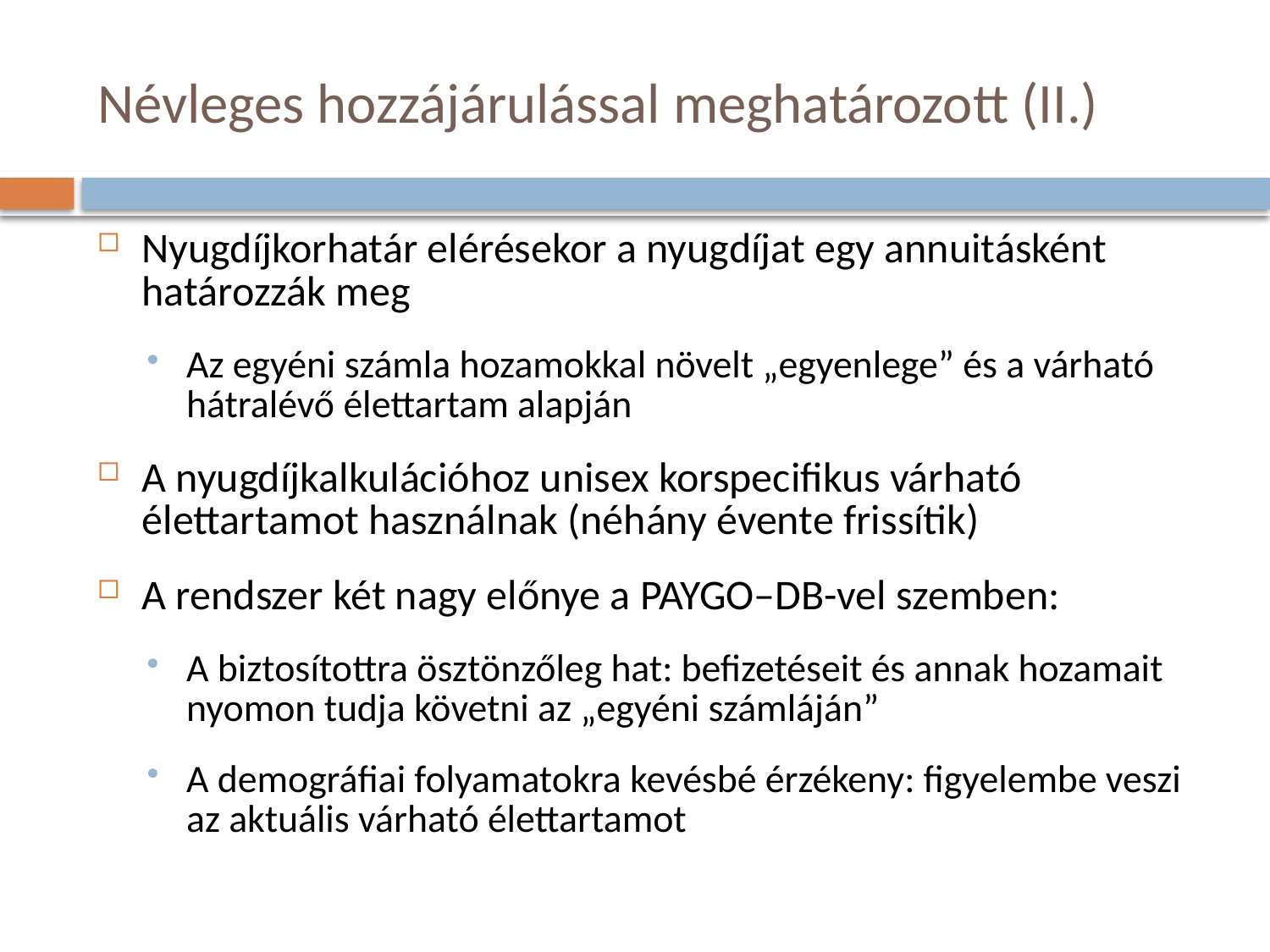

# Névleges hozzájárulással meghatározott (II.)
Nyugdíjkorhatár elérésekor a nyugdíjat egy annuitásként határozzák meg
Az egyéni számla hozamokkal növelt „egyenlege” és a várható hátralévő élettartam alapján
A nyugdíjkalkulációhoz unisex korspecifikus várható élettartamot használnak (néhány évente frissítik)
A rendszer két nagy előnye a PAYGO–DB-vel szemben:
A biztosítottra ösztönzőleg hat: befizetéseit és annak hozamait nyomon tudja követni az „egyéni számláján”
A demográfiai folyamatokra kevésbé érzékeny: figyelembe veszi az aktuális várható élettartamot